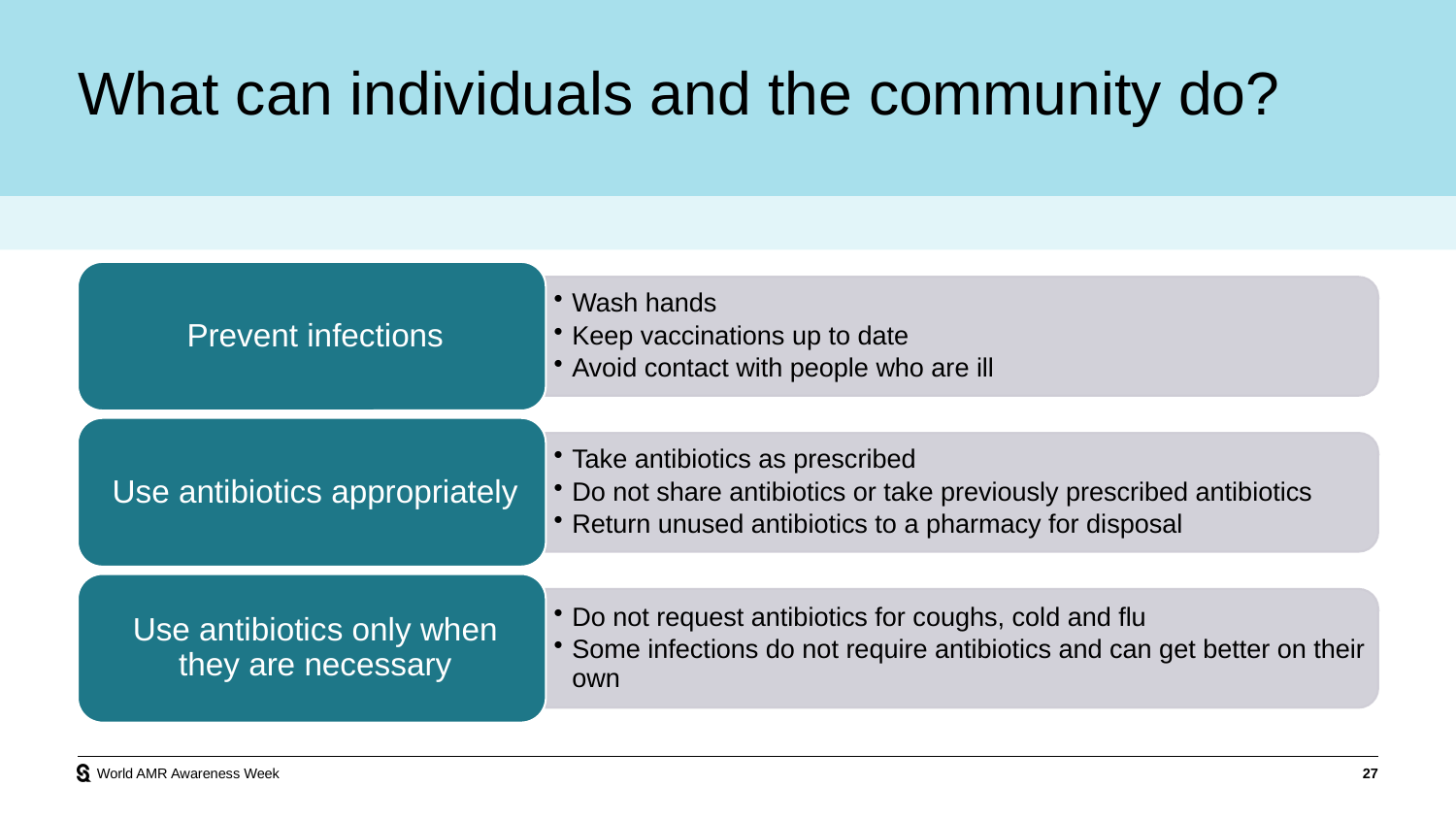

# What can individuals and the community do?
Wash hands
Keep vaccinations up to date
Avoid contact with people who are ill
Prevent infections
Take antibiotics as prescribed
Do not share antibiotics or take previously prescribed antibiotics
Return unused antibiotics to a pharmacy for disposal
Use antibiotics appropriately
Do not request antibiotics for coughs, cold and flu
Some infections do not require antibiotics and can get better on their own
Use antibiotics only when they are necessary
World AMR Awareness Week
27